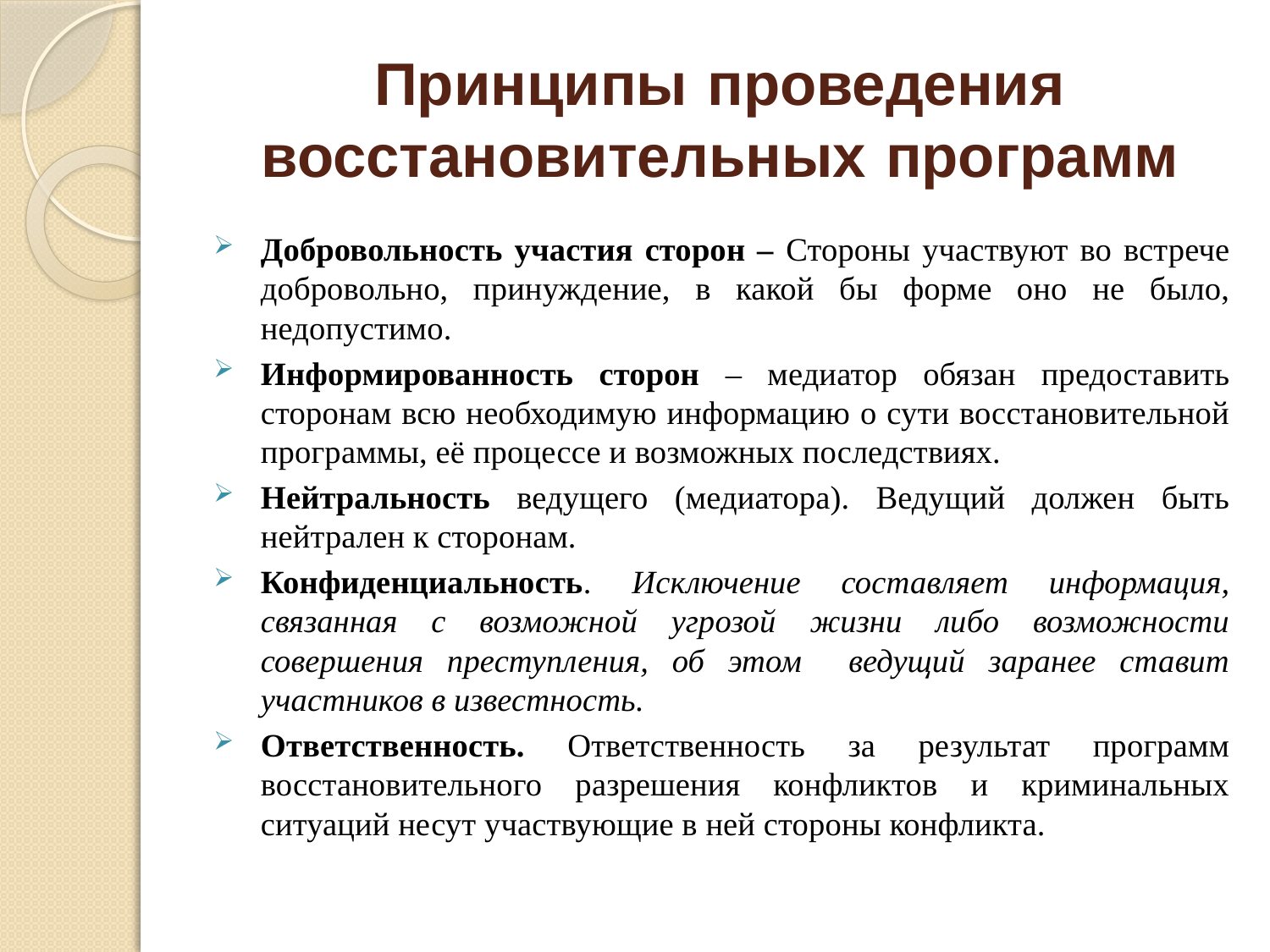

# Принципы проведения восстановительных программ
Добровольность участия сторон – Стороны участвуют во встрече добровольно, принуждение, в какой бы форме оно не было, недопустимо.
Информированность сторон – медиатор обязан предоставить сторонам всю необходимую информацию о сути восстановительной программы, её процессе и возможных последствиях.
Нейтральность ведущего (медиатора). Ведущий должен быть нейтрален к сторонам.
Конфиденциальность. Исключение составляет информация, связанная с возможной угрозой жизни либо возможности совершения преступления, об этом  ведущий заранее ставит участников в известность.
Ответственность. Ответственность за результат программ восстановительного разрешения конфликтов и криминальных ситуаций несут участвующие в ней стороны конфликта.